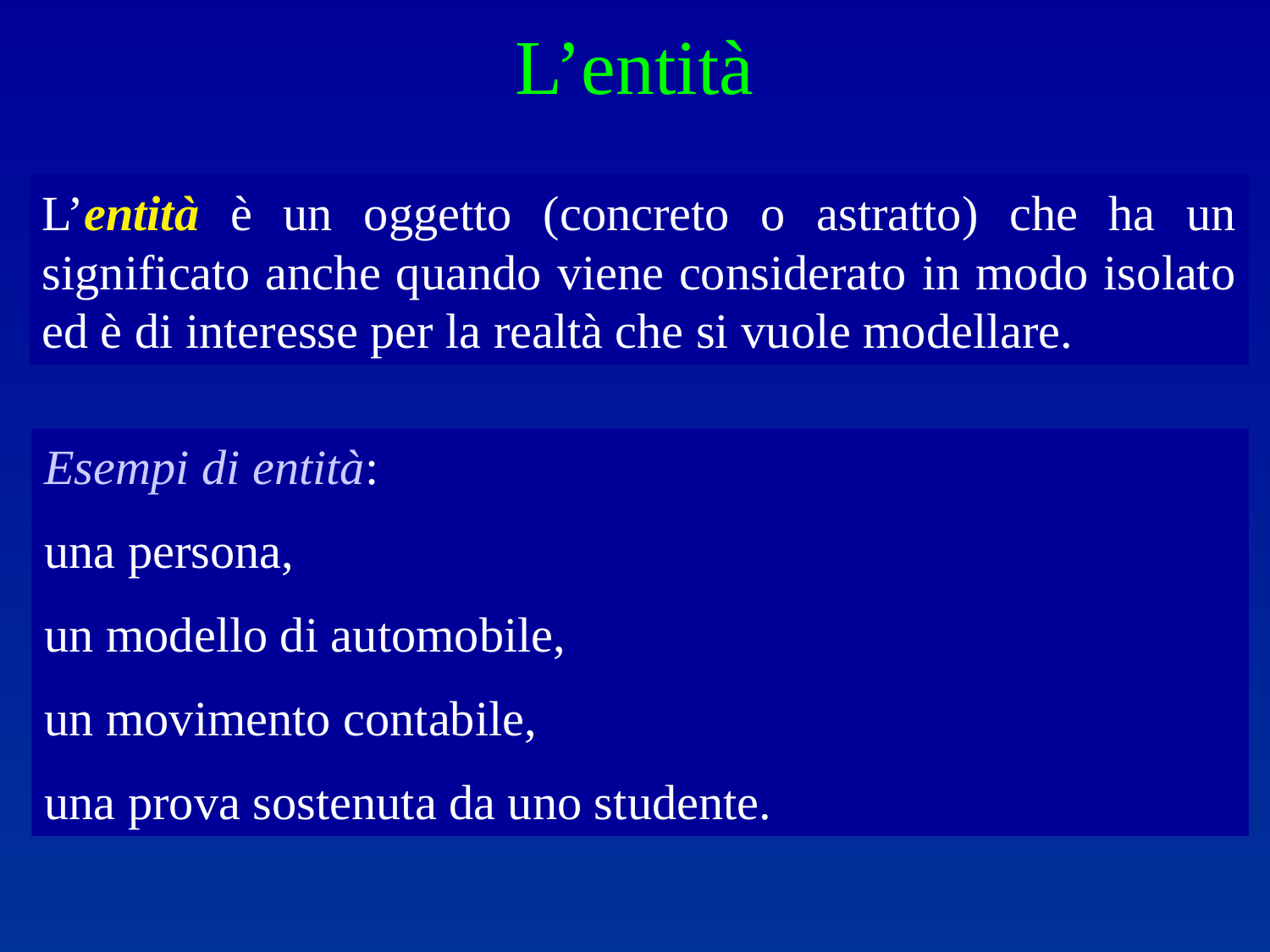

L’entità
L’entità è un oggetto (concreto o astratto) che ha un significato anche quando viene considerato in modo isolato ed è di interesse per la realtà che si vuole modellare.

Esempi di entità:
una persona,
un modello di automobile,
un movimento contabile,
una prova sostenuta da uno studente.